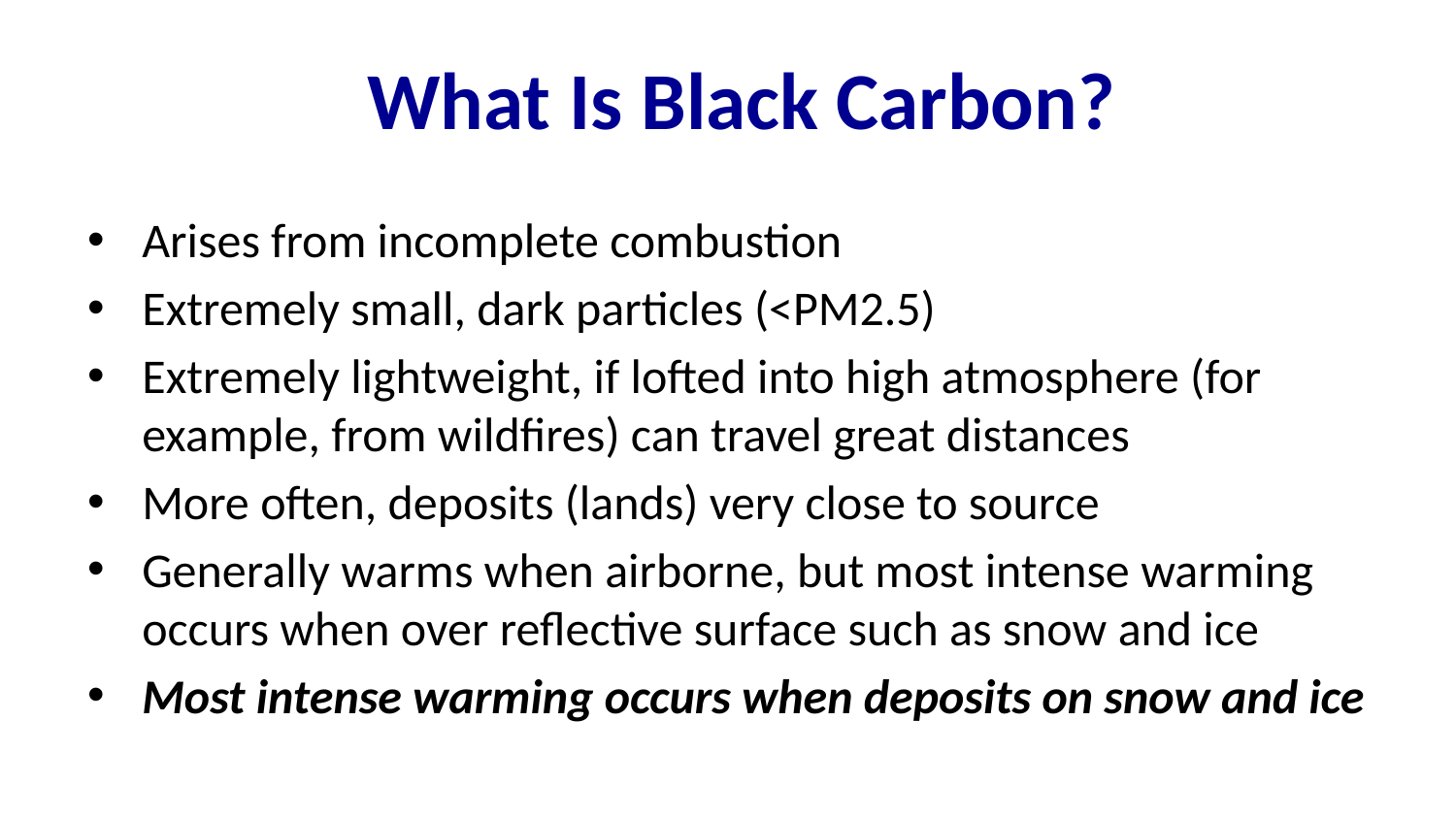

# What Is Black Carbon?
Arises from incomplete combustion
Extremely small, dark particles (<PM2.5)
Extremely lightweight, if lofted into high atmosphere (for example, from wildfires) can travel great distances
More often, deposits (lands) very close to source
Generally warms when airborne, but most intense warming occurs when over reflective surface such as snow and ice
Most intense warming occurs when deposits on snow and ice